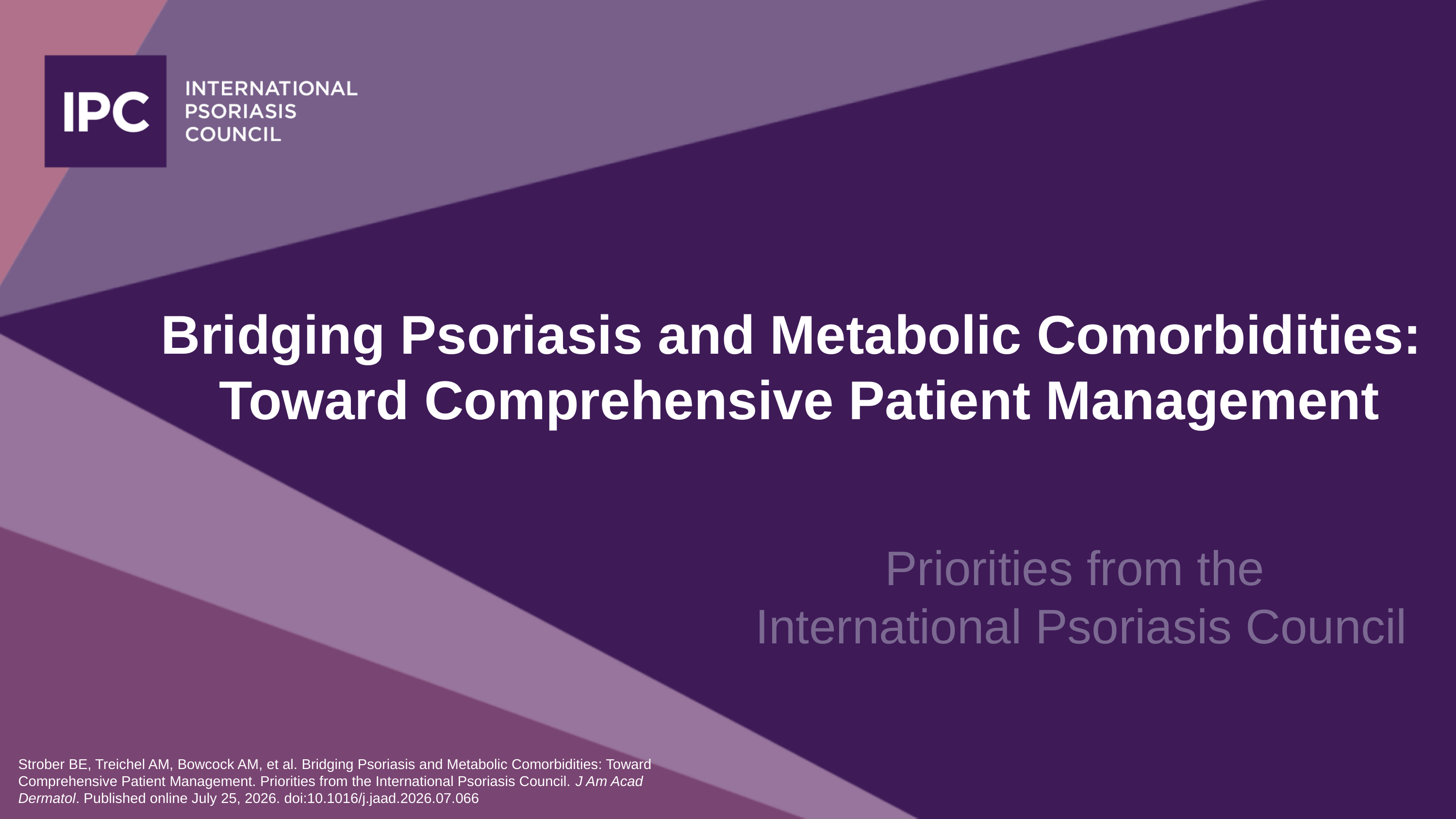

Bridging Psoriasis and Metabolic Comorbidities:
Toward Comprehensive Patient Management

Priorities from the
International Psoriasis Council
Strober BE, Treichel AM, Bowcock AM, et al. Bridging Psoriasis and Metabolic Comorbidities: Toward Comprehensive Patient Management. Priorities from the International Psoriasis Council. J Am Acad Dermatol. Published online July 25, 2026. doi:10.1016/j.jaad.2026.07.066